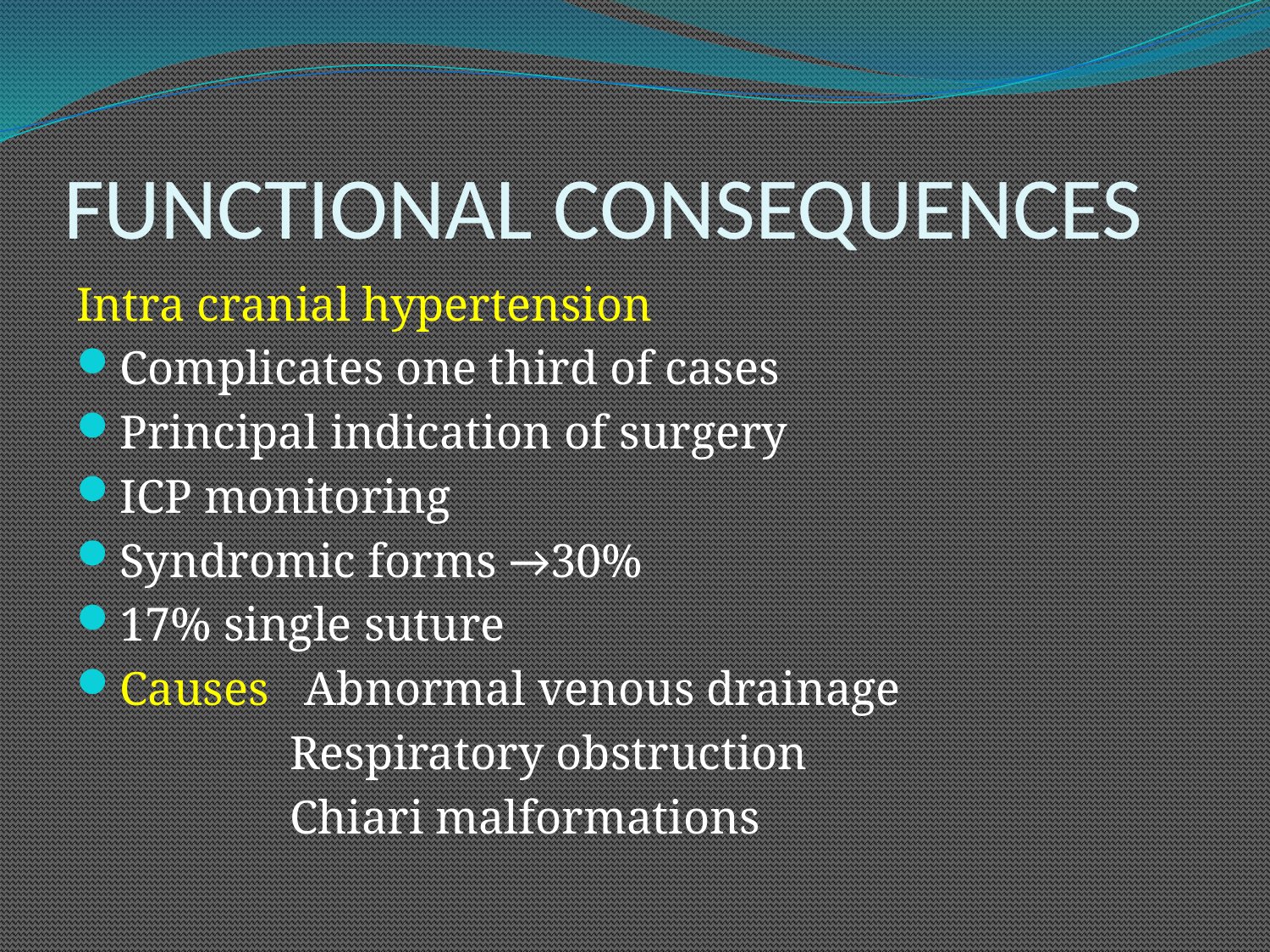

# FUNCTIONAL CONSEQUENCES
Intra cranial hypertension
Complicates one third of cases
Principal indication of surgery
ICP monitoring
Syndromic forms →30%
17% single suture
Causes   Abnormal venous drainage
                  Respiratory obstruction
                  Chiari malformations